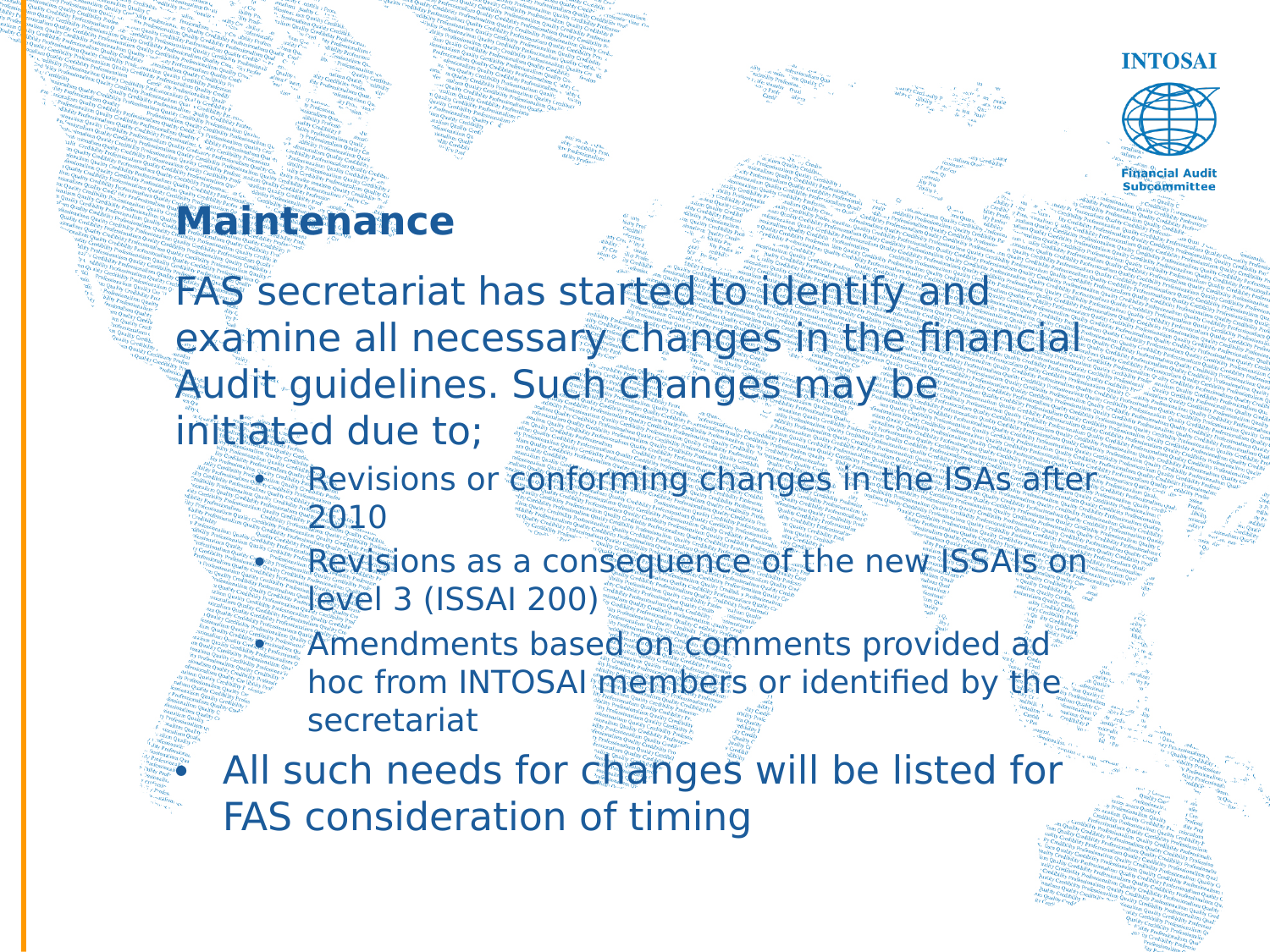

# Maintenance
FAS secretariat has started to identify and examine all necessary changes in the financial Audit guidelines. Such changes may be initiated due to;
Revisions or conforming changes in the ISAs after 2010
Revisions as a consequence of the new ISSAIs on level 3 (ISSAI 200)
Amendments based on comments provided ad hoc from INTOSAI members or identified by the secretariat
All such needs for changes will be listed for FAS consideration of timing